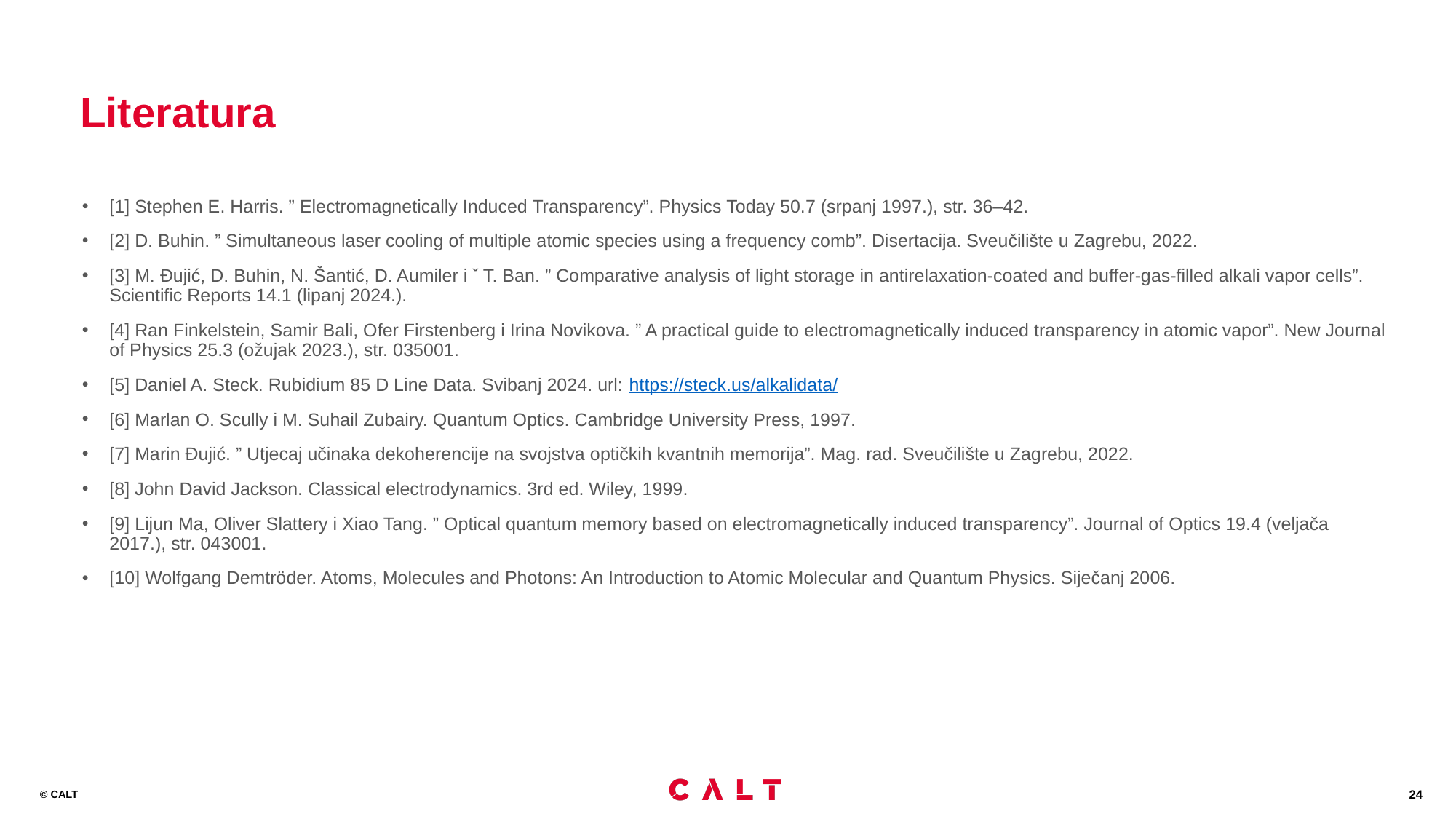

# Literatura
[1] Stephen E. Harris. ” Electromagnetically Induced Transparency”. Physics Today 50.7 (srpanj 1997.), str. 36–42.
[2] D. Buhin. ” Simultaneous laser cooling of multiple atomic species using a frequency comb”. Disertacija. Sveučilište u Zagrebu, 2022.
[3] M. Đujić, D. Buhin, N. Šantić, D. Aumiler i ˇ T. Ban. ” Comparative analysis of light storage in antirelaxation-coated and buffer-gas-filled alkali vapor cells”. Scientific Reports 14.1 (lipanj 2024.).
[4] Ran Finkelstein, Samir Bali, Ofer Firstenberg i Irina Novikova. ” A practical guide to electromagnetically induced transparency in atomic vapor”. New Journal of Physics 25.3 (ožujak 2023.), str. 035001.
[5] Daniel A. Steck. Rubidium 85 D Line Data. Svibanj 2024. url: https://steck.us/alkalidata/
[6] Marlan O. Scully i M. Suhail Zubairy. Quantum Optics. Cambridge University Press, 1997.
[7] Marin Đujić. ” Utjecaj učinaka dekoherencije na svojstva optičkih kvantnih memorija”. Mag. rad. Sveučilište u Zagrebu, 2022.
[8] John David Jackson. Classical electrodynamics. 3rd ed. Wiley, 1999.
[9] Lijun Ma, Oliver Slattery i Xiao Tang. ” Optical quantum memory based on electromagnetically induced transparency”. Journal of Optics 19.4 (veljača 2017.), str. 043001.
[10] Wolfgang Demtröder. Atoms, Molecules and Photons: An Introduction to Atomic Molecular and Quantum Physics. Siječanj 2006.